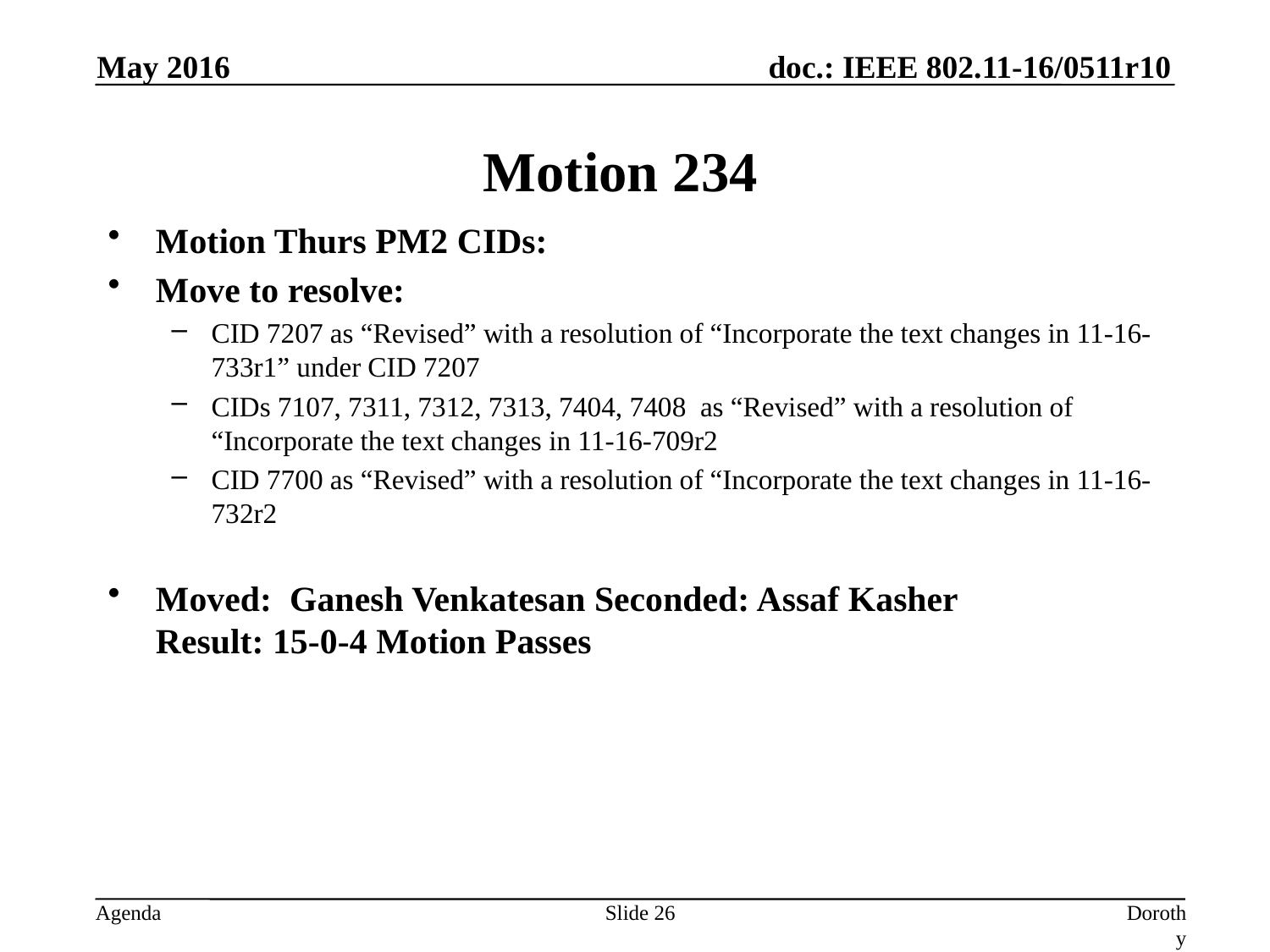

May 2016
# Motion 234
Motion Thurs PM2 CIDs:
Move to resolve:
CID 7207 as “Revised” with a resolution of “Incorporate the text changes in 11-16-733r1” under CID 7207
CIDs 7107, 7311, 7312, 7313, 7404, 7408  as “Revised” with a resolution of “Incorporate the text changes in 11-16-709r2
CID 7700 as “Revised” with a resolution of “Incorporate the text changes in 11-16-732r2

Moved:  Ganesh Venkatesan Seconded: Assaf Kasher
Result: 15-0-4 Motion Passes

Slide 26
Dorothy Stanley, HP Enterprise